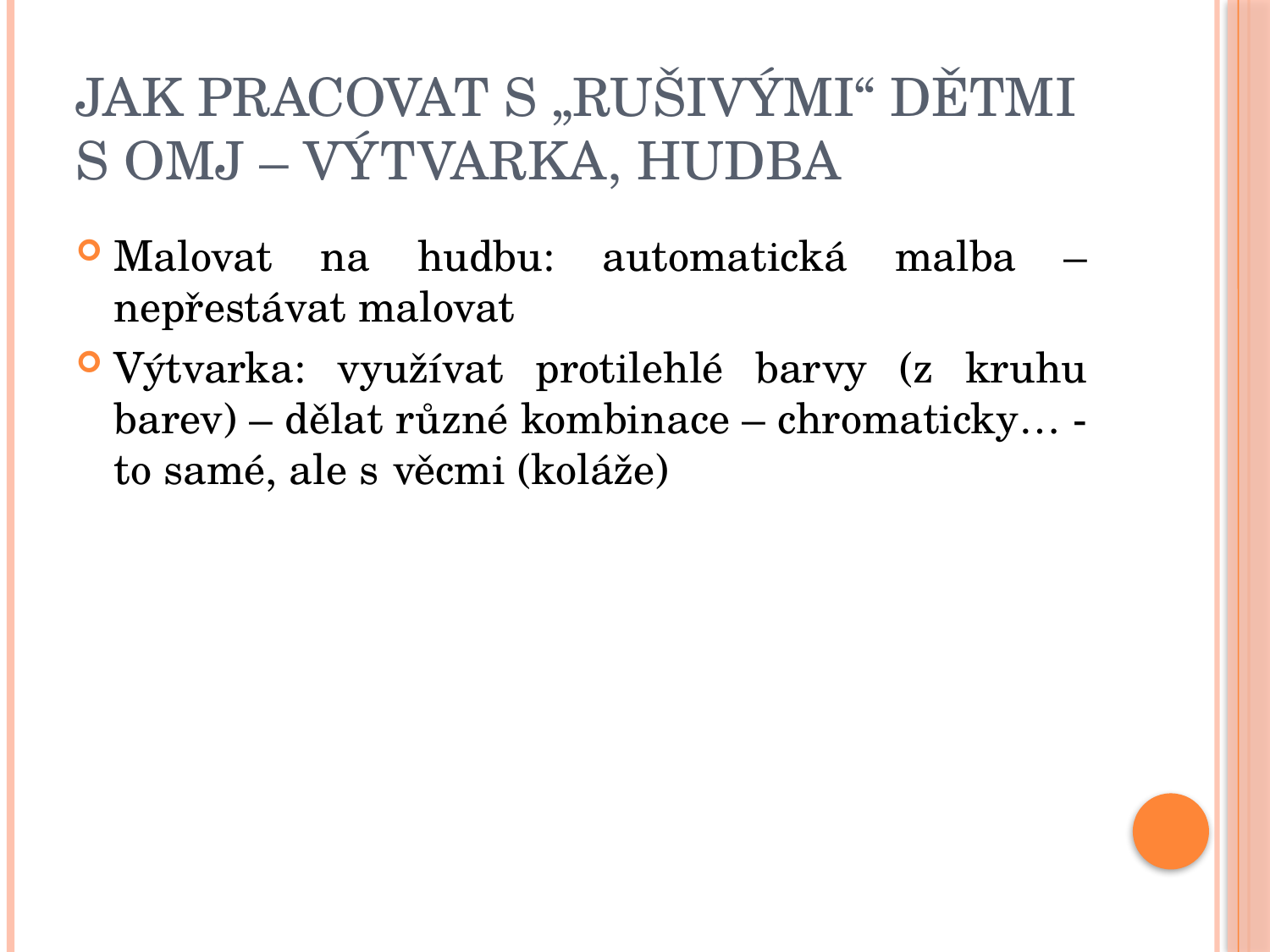

# Jak pracovat s „rušivými“ dětmi s OMJ – výtvarka, hudba
Malovat na hudbu: automatická malba – nepřestávat malovat
Výtvarka: využívat protilehlé barvy (z kruhu barev) – dělat různé kombinace – chromaticky… - to samé, ale s věcmi (koláže)